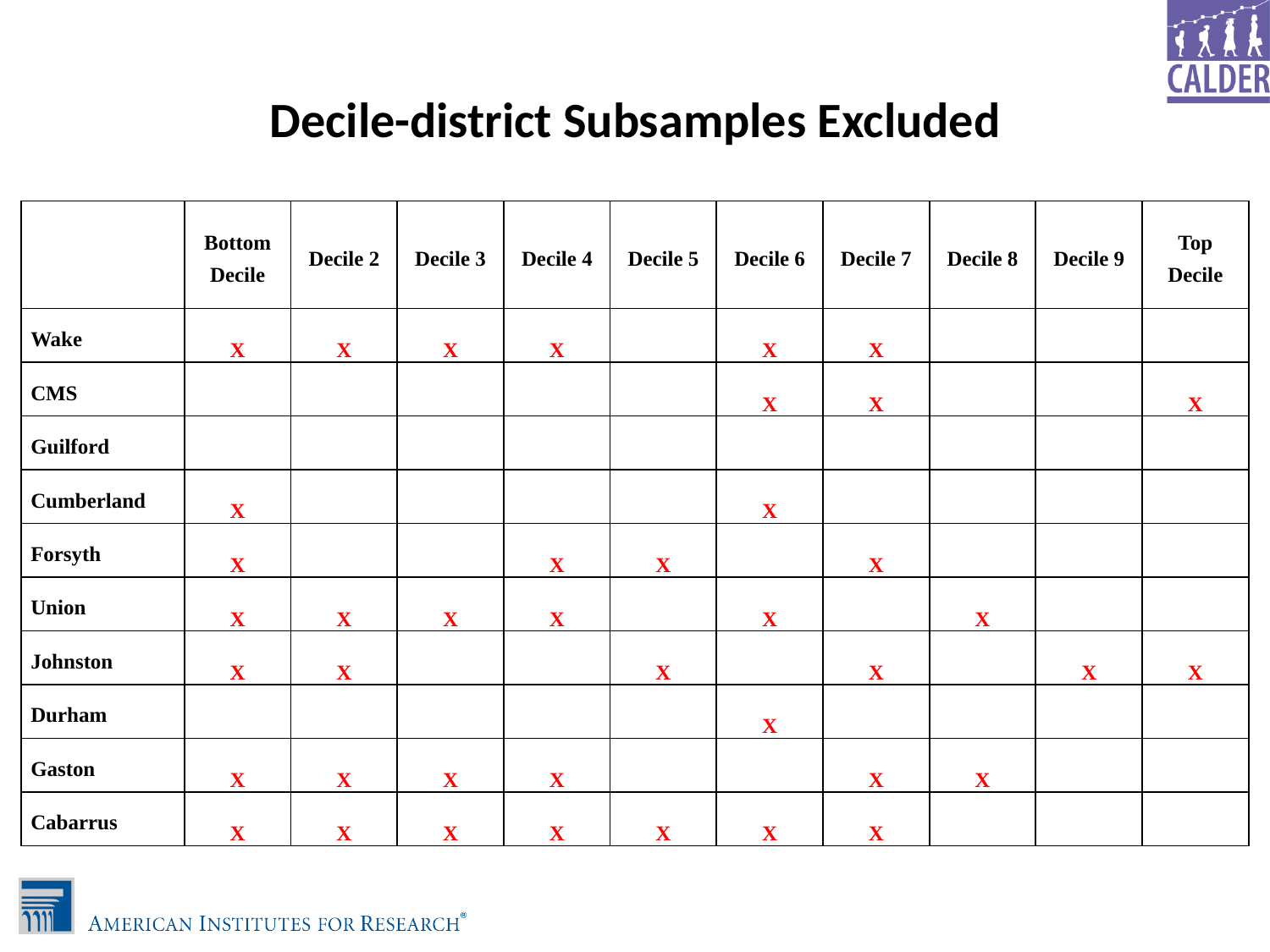

# Decile-district Subsamples Excluded
|  | Bottom Decile | Decile 2 | Decile 3 | Decile 4 | Decile 5 | Decile 6 | Decile 7 | Decile 8 | Decile 9 | Top Decile |
| --- | --- | --- | --- | --- | --- | --- | --- | --- | --- | --- |
| Wake | X | X | X | X |  | X | X |  |  |  |
| CMS |  |  |  |  |  | X | X |  |  | X |
| Guilford |  |  |  |  |  |  |  |  |  |  |
| Cumberland | X |  |  |  |  | X |  |  |  |  |
| Forsyth | X |  |  | X | X |  | X |  |  |  |
| Union | X | X | X | X |  | X |  | X |  |  |
| Johnston | X | X |  |  | X |  | X |  | X | X |
| Durham |  |  |  |  |  | X |  |  |  |  |
| Gaston | X | X | X | X |  |  | X | X |  |  |
| Cabarrus | X | X | X | X | X | X | X |  |  |  |